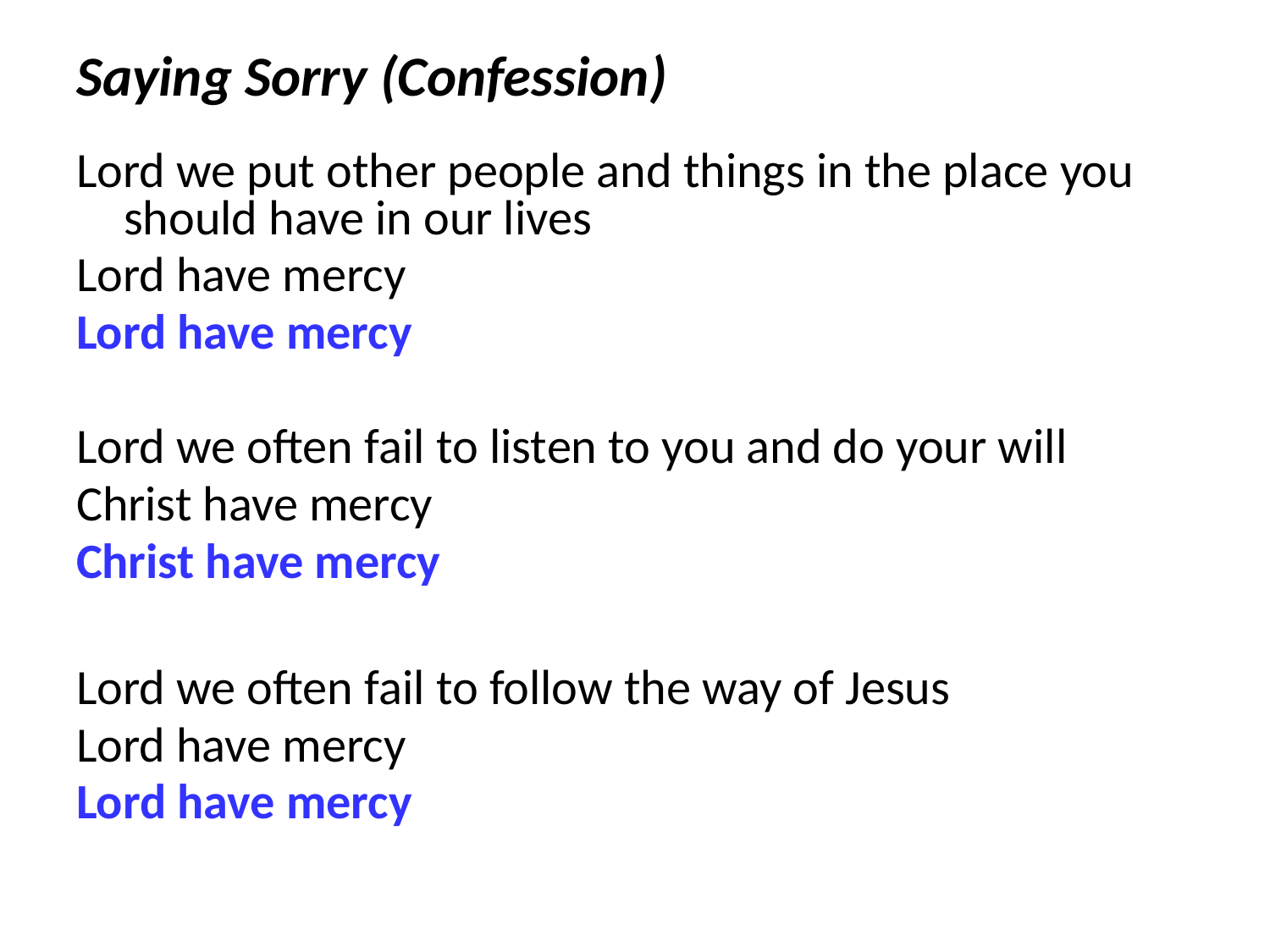

Saying Sorry (Confession)

Lord we put other people and things in the place you should have in our lives
Lord have mercy
Lord have mercy

Lord we often fail to listen to you and do your will
Christ have mercy
Christ have mercy

Lord we often fail to follow the way of Jesus
Lord have mercy
Lord have mercy